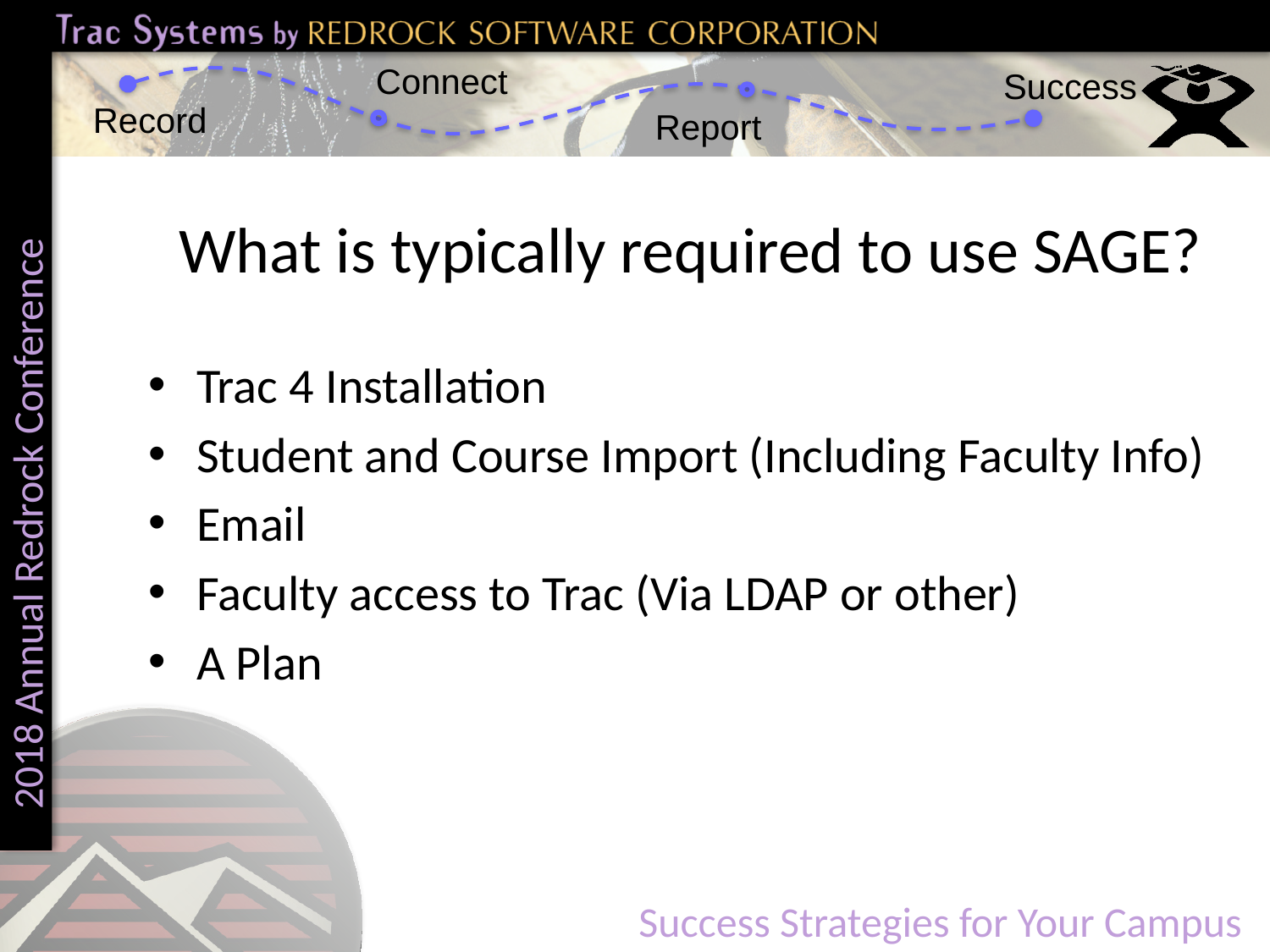

# What is typically required to use SAGE?
Trac 4 Installation
Student and Course Import (Including Faculty Info)
Email
Faculty access to Trac (Via LDAP or other)
A Plan